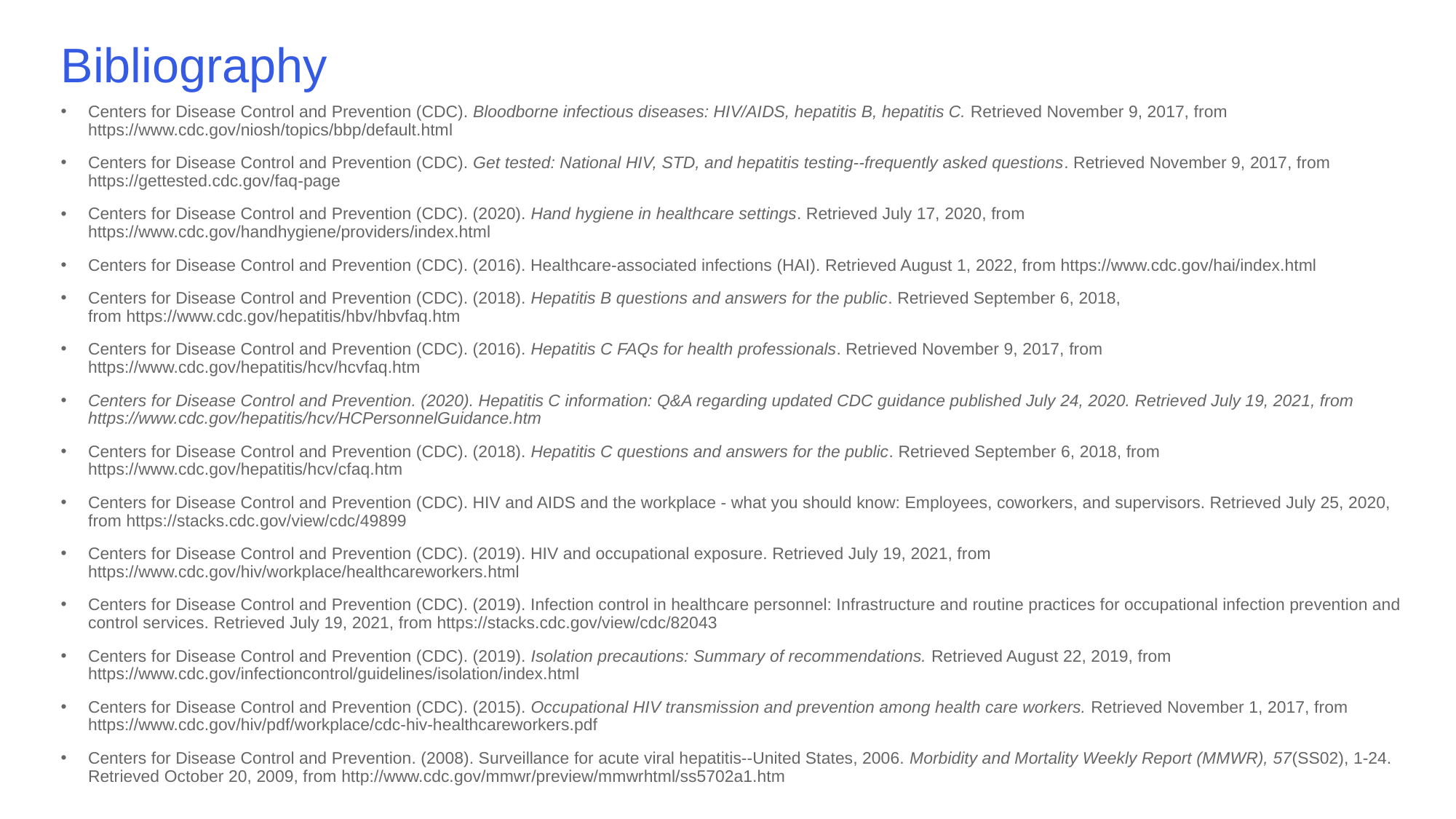

# Bibliography
Centers for Disease Control and Prevention (CDC). Bloodborne infectious diseases: HIV/AIDS, hepatitis B, hepatitis C. Retrieved November 9, 2017, from https://www.cdc.gov/niosh/topics/bbp/default.html
Centers for Disease Control and Prevention (CDC). Get tested: National HIV, STD, and hepatitis testing--frequently asked questions. Retrieved November 9, 2017, from https://gettested.cdc.gov/faq-page
Centers for Disease Control and Prevention (CDC). (2020). Hand hygiene in healthcare settings. Retrieved July 17, 2020, from https://www.cdc.gov/handhygiene/providers/index.html
Centers for Disease Control and Prevention (CDC). (2016). Healthcare-associated infections (HAI). Retrieved August 1, 2022, from https://www.cdc.gov/hai/index.html
Centers for Disease Control and Prevention (CDC). (2018). Hepatitis B questions and answers for the public. Retrieved September 6, 2018, from https://www.cdc.gov/hepatitis/hbv/hbvfaq.htm
Centers for Disease Control and Prevention (CDC). (2016). Hepatitis C FAQs for health professionals. Retrieved November 9, 2017, from https://www.cdc.gov/hepatitis/hcv/hcvfaq.htm
Centers for Disease Control and Prevention. (2020). Hepatitis C information: Q&A regarding updated CDC guidance published July 24, 2020. Retrieved July 19, 2021, from https://www.cdc.gov/hepatitis/hcv/HCPersonnelGuidance.htm
Centers for Disease Control and Prevention (CDC). (2018). Hepatitis C questions and answers for the public. Retrieved September 6, 2018, from https://www.cdc.gov/hepatitis/hcv/cfaq.htm
Centers for Disease Control and Prevention (CDC). HIV and AIDS and the workplace - what you should know: Employees, coworkers, and supervisors. Retrieved July 25, 2020, from https://stacks.cdc.gov/view/cdc/49899
Centers for Disease Control and Prevention (CDC). (2019). HIV and occupational exposure. Retrieved July 19, 2021, from https://www.cdc.gov/hiv/workplace/healthcareworkers.html
Centers for Disease Control and Prevention (CDC). (2019). Infection control in healthcare personnel: Infrastructure and routine practices for occupational infection prevention and control services. Retrieved July 19, 2021, from https://stacks.cdc.gov/view/cdc/82043
Centers for Disease Control and Prevention (CDC). (2019). Isolation precautions: Summary of recommendations. Retrieved August 22, 2019, from https://www.cdc.gov/infectioncontrol/guidelines/isolation/index.html
Centers for Disease Control and Prevention (CDC). (2015). Occupational HIV transmission and prevention among health care workers. Retrieved November 1, 2017, from https://www.cdc.gov/hiv/pdf/workplace/cdc-hiv-healthcareworkers.pdf
Centers for Disease Control and Prevention. (2008). Surveillance for acute viral hepatitis--United States, 2006. Morbidity and Mortality Weekly Report (MMWR), 57(SS02), 1-24. Retrieved October 20, 2009, from http://www.cdc.gov/mmwr/preview/mmwrhtml/ss5702a1.htm